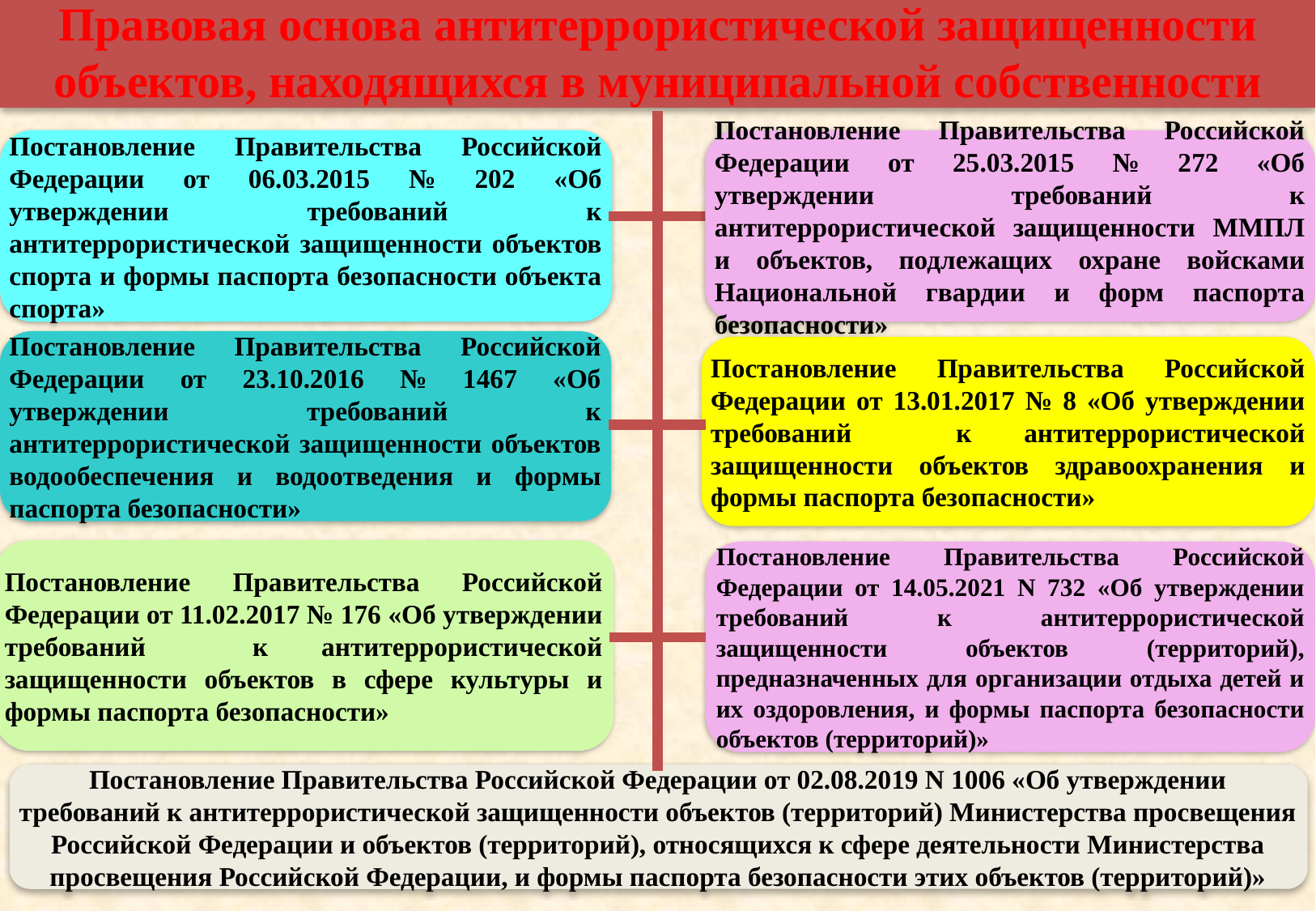

Правовая основа антитеррористической защищенности объектов, находящихся в муниципальной собственности
Постановление Правительства Российской Федерации от 06.03.2015 № 202 «Об утверждении требований к антитеррористической защищенности объектов спорта и формы паспорта безопасности объекта спорта»
Постановление Правительства Российской Федерации от 25.03.2015 № 272 «Об утверждении требований к антитеррористической защищенности ММПЛ и объектов, подлежащих охране войсками Национальной гвардии и форм паспорта безопасности»
Постановление Правительства Российской Федерации от 23.10.2016 № 1467 «Об утверждении требований к антитеррористической защищенности объектов водообеспечения и водоотведения и формы паспорта безопасности»
Постановление Правительства Российской Федерации от 13.01.2017 № 8 «Об утверждении требований  к антитеррористической защищенности объектов здравоохранения и формы паспорта безопасности»
Постановление Правительства Российской Федерации от 11.02.2017 № 176 «Об утверждении требований  к антитеррористической защищенности объектов в сфере культуры и формы паспорта безопасности»
Постановление Правительства Российской Федерации от 14.05.2021 N 732 «Об утверждении требований к антитеррористической защищенности объектов (территорий), предназначенных для организации отдыха детей и их оздоровления, и формы паспорта безопасности объектов (территорий)»
Постановление Правительства Российской Федерации от 02.08.2019 N 1006 «Об утверждении требований к антитеррористической защищенности объектов (территорий) Министерства просвещения Российской Федерации и объектов (территорий), относящихся к сфере деятельности Министерства просвещения Российской Федерации, и формы паспорта безопасности этих объектов (территорий)»